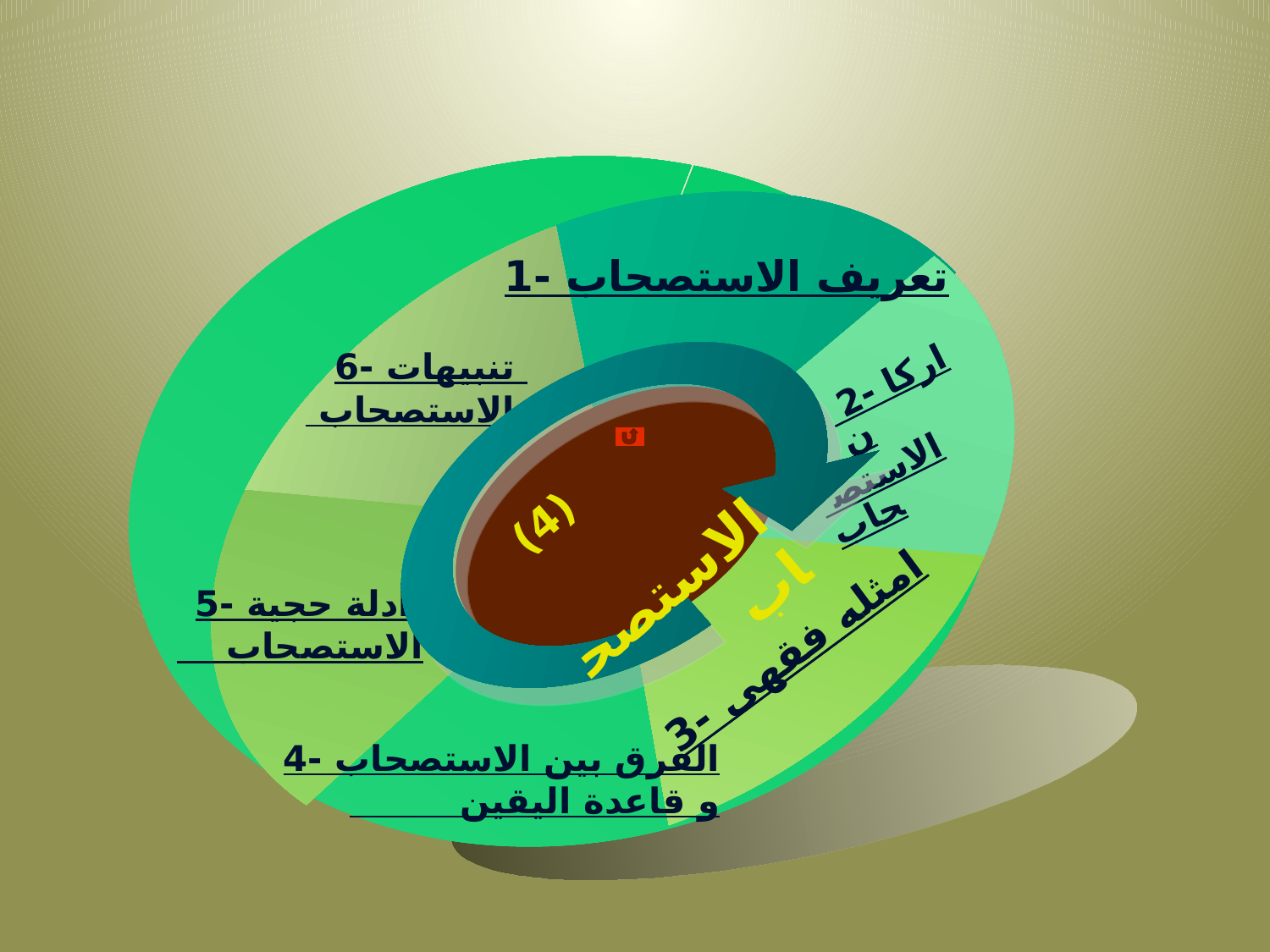

1- تعريف الاستصحاب
6- تنبيهات
 الاستصحاب

 2- ارکان
 الاستصحاب

       (4)
  الاستصحاب

5- أدلة حجية
    الاستصحاب

3- امثله فقهی

4- الفرق بين الاستصحاب
         و قاعدة اليقين